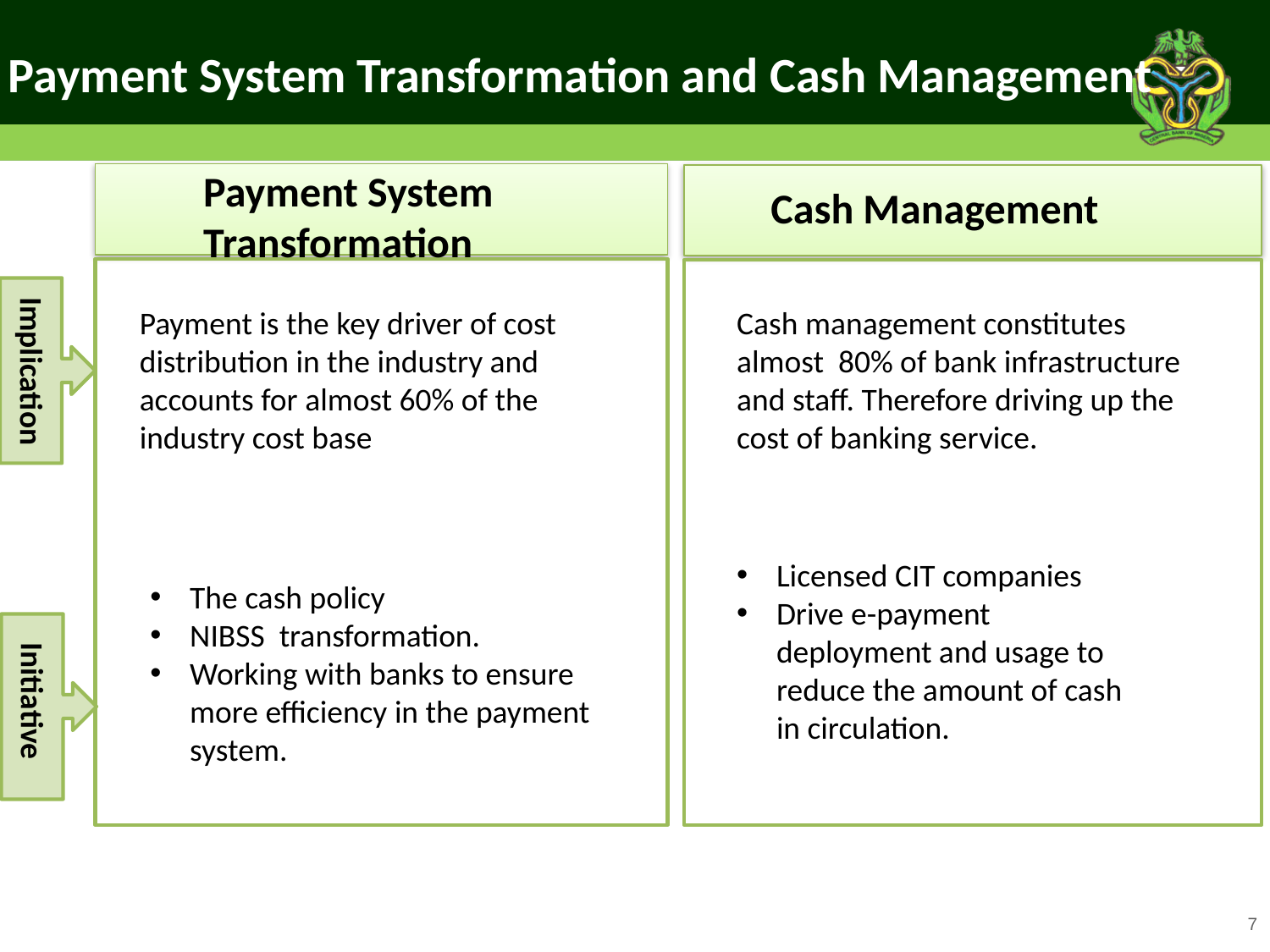

Payment System Transformation and Cash Management
Payment System Transformation

Cash Management

Payment is the key driver of cost distribution in the industry and accounts for almost 60% of the industry cost base
Cash management constitutes almost  80% of bank infrastructure and staff. Therefore driving up the cost of banking service.
Implication
Licensed CIT companies
Drive e-payment deployment and usage to reduce the amount of cash in circulation.
The cash policy
NIBSS  transformation.
Working with banks to ensure more efficiency in the payment system.

Initiative